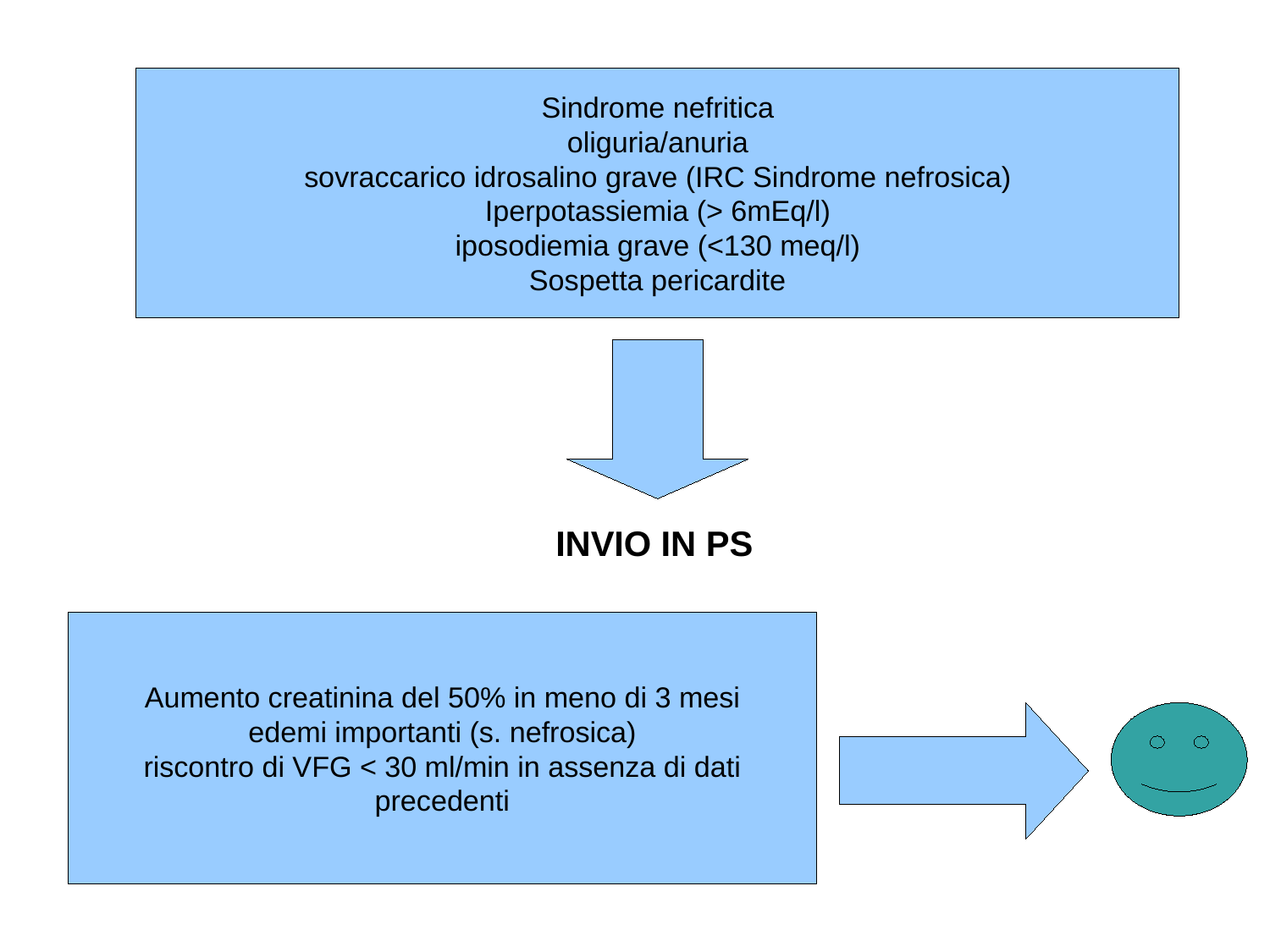

Sindrome nefritica
oliguria/anuria
sovraccarico idrosalino grave (IRC Sindrome nefrosica)
Iperpotassiemia (> 6mEq/l)
iposodiemia grave (<130 meq/l)
Sospetta pericardite

INVIO IN PS
Aumento creatinina del 50% in meno di 3 mesi
edemi importanti (s. nefrosica)
riscontro di VFG < 30 ml/min in assenza di dati precedenti